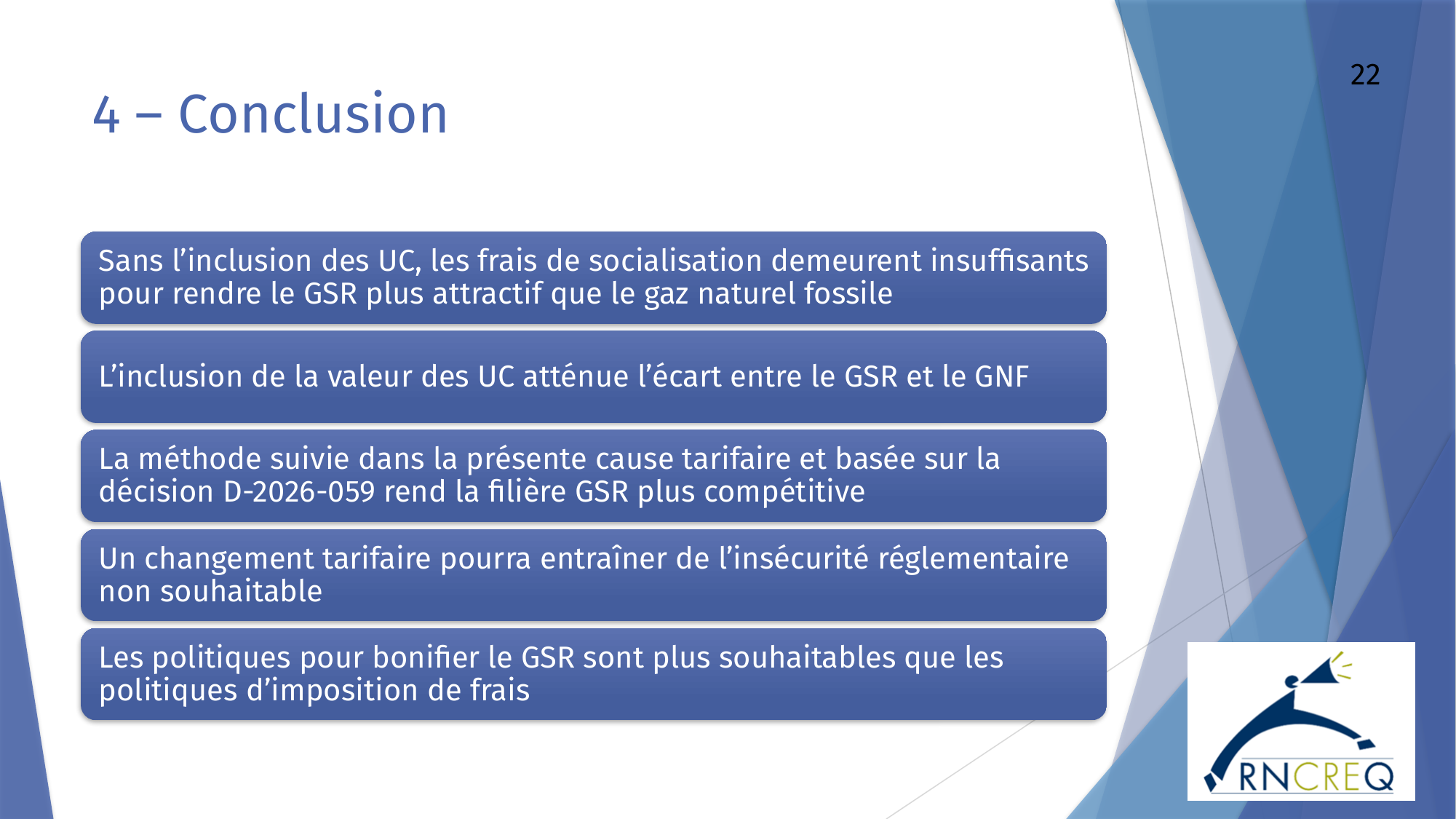

22
# 4 – Conclusion
Sans l’inclusion des UC, les frais de socialisation demeurent insuffisants pour rendre le GSR plus attractif que le gaz naturel fossile
L’inclusion de la valeur des UC atténue l’écart entre le GSR et le GNF
La méthode suivie dans la présente cause tarifaire et basée sur la décision D-2026-059 rend la filière GSR plus compétitive
Un changement tarifaire pourra entraîner de l’insécurité réglementaire non souhaitable
Les politiques pour bonifier le GSR sont plus souhaitables que les politiques d’imposition de frais